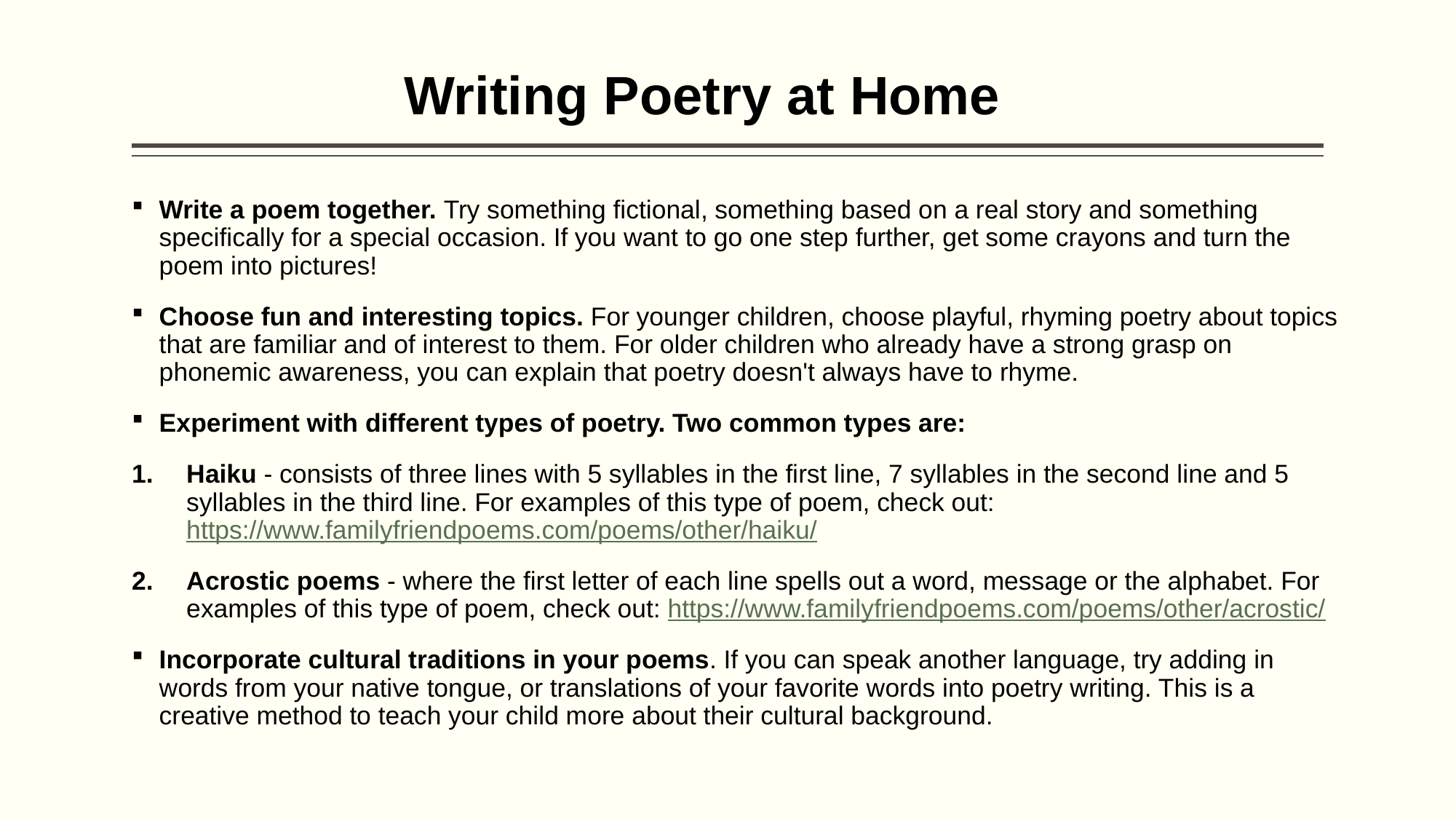

# Writing Poetry at Home
Write a poem together. Try something fictional, something based on a real story and something specifically for a special occasion. If you want to go one step further, get some crayons and turn the poem into pictures!
Choose fun and interesting topics. For younger children, choose playful, rhyming poetry about topics that are familiar and of interest to them. For older children who already have a strong grasp on phonemic awareness, you can explain that poetry doesn't always have to rhyme.
Experiment with different types of poetry. Two common types are:
Haiku - consists of three lines with 5 syllables in the first line, 7 syllables in the second line and 5 syllables in the third line. For examples of this type of poem, check out: https://www.familyfriendpoems.com/poems/other/haiku/
Acrostic poems - where the first letter of each line spells out a word, message or the alphabet. For examples of this type of poem, check out: https://www.familyfriendpoems.com/poems/other/acrostic/
Incorporate cultural traditions in your poems. If you can speak another language, try adding in words from your native tongue, or translations of your favorite words into poetry writing. This is a creative method to teach your child more about their cultural background.